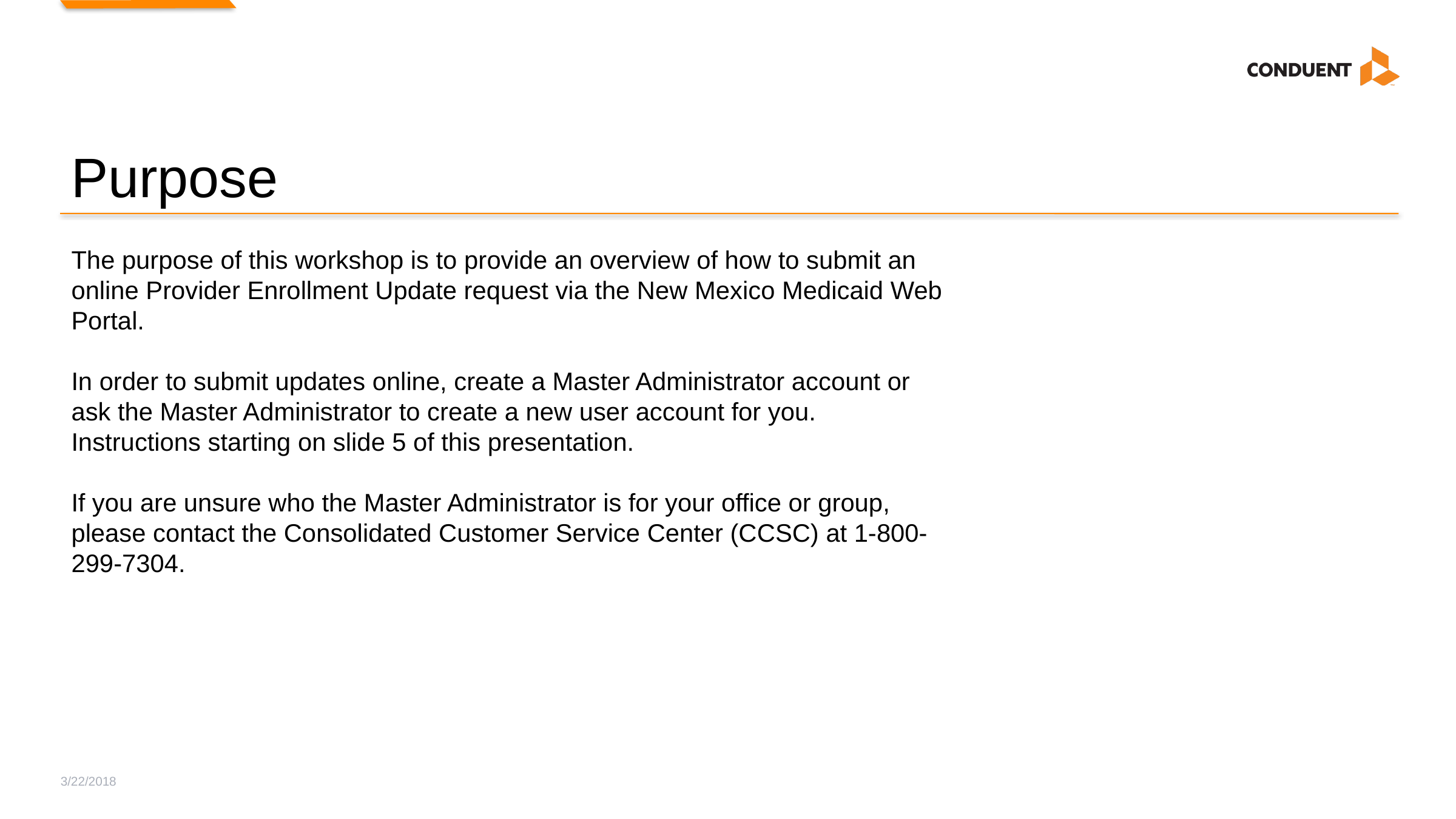

# Purpose
The purpose of this workshop is to provide an overview of how to submit an online Provider Enrollment Update request via the New Mexico Medicaid Web Portal.

In order to submit updates online, create a Master Administrator account or ask the Master Administrator to create a new user account for you.  Instructions starting on slide 5 of this presentation.

If you are unsure who the Master Administrator is for your office or group, please contact the Consolidated Customer Service Center (CCSC) at 1-800-299-7304.
3/22/2018